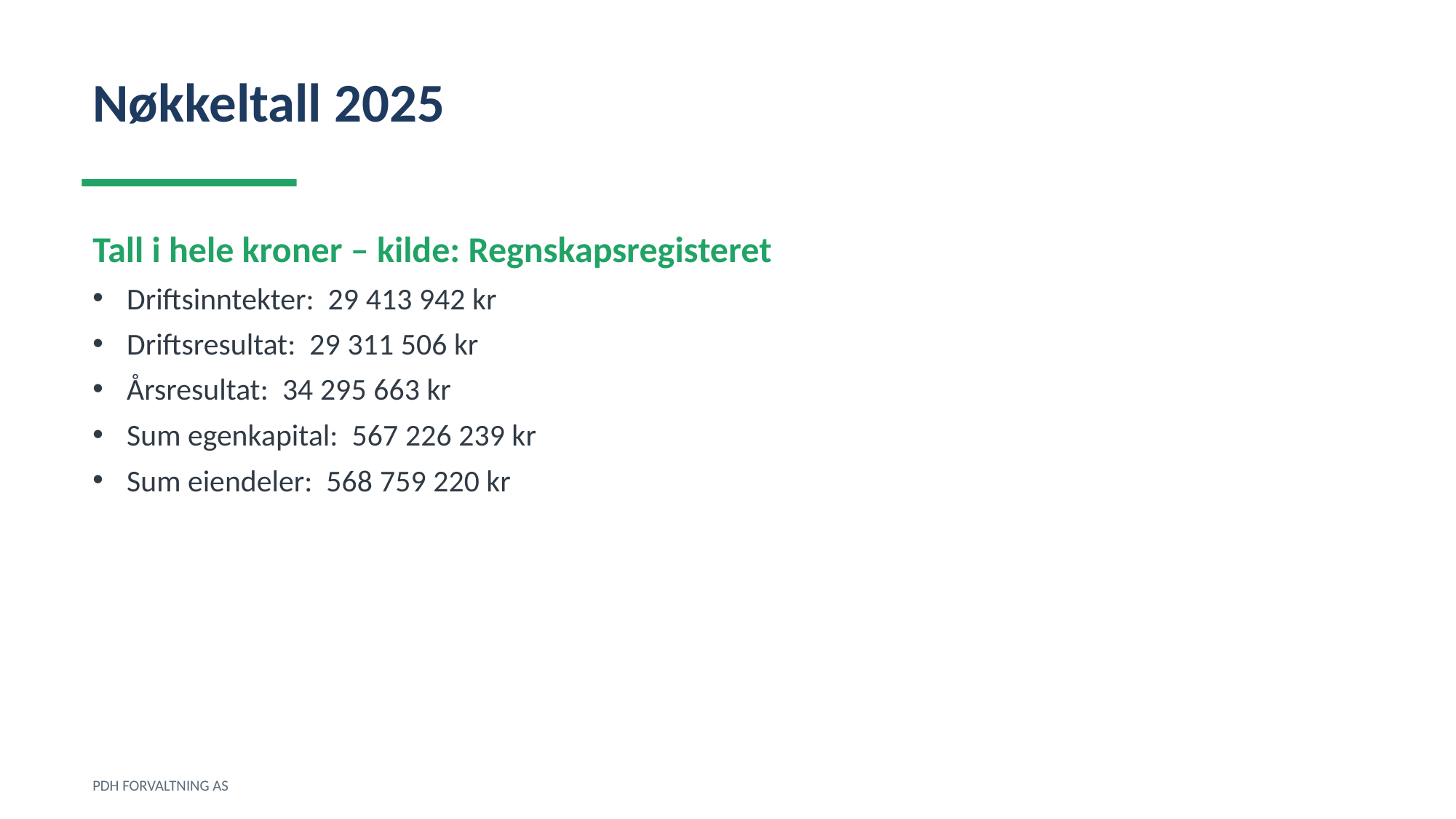

Nøkkeltall 2025

Tall i hele kroner – kilde: Regnskapsregisteret
Driftsinntekter:  29 413 942 kr
Driftsresultat:  29 311 506 kr
Årsresultat:  34 295 663 kr
Sum egenkapital:  567 226 239 kr
Sum eiendeler:  568 759 220 kr
PDH FORVALTNING AS